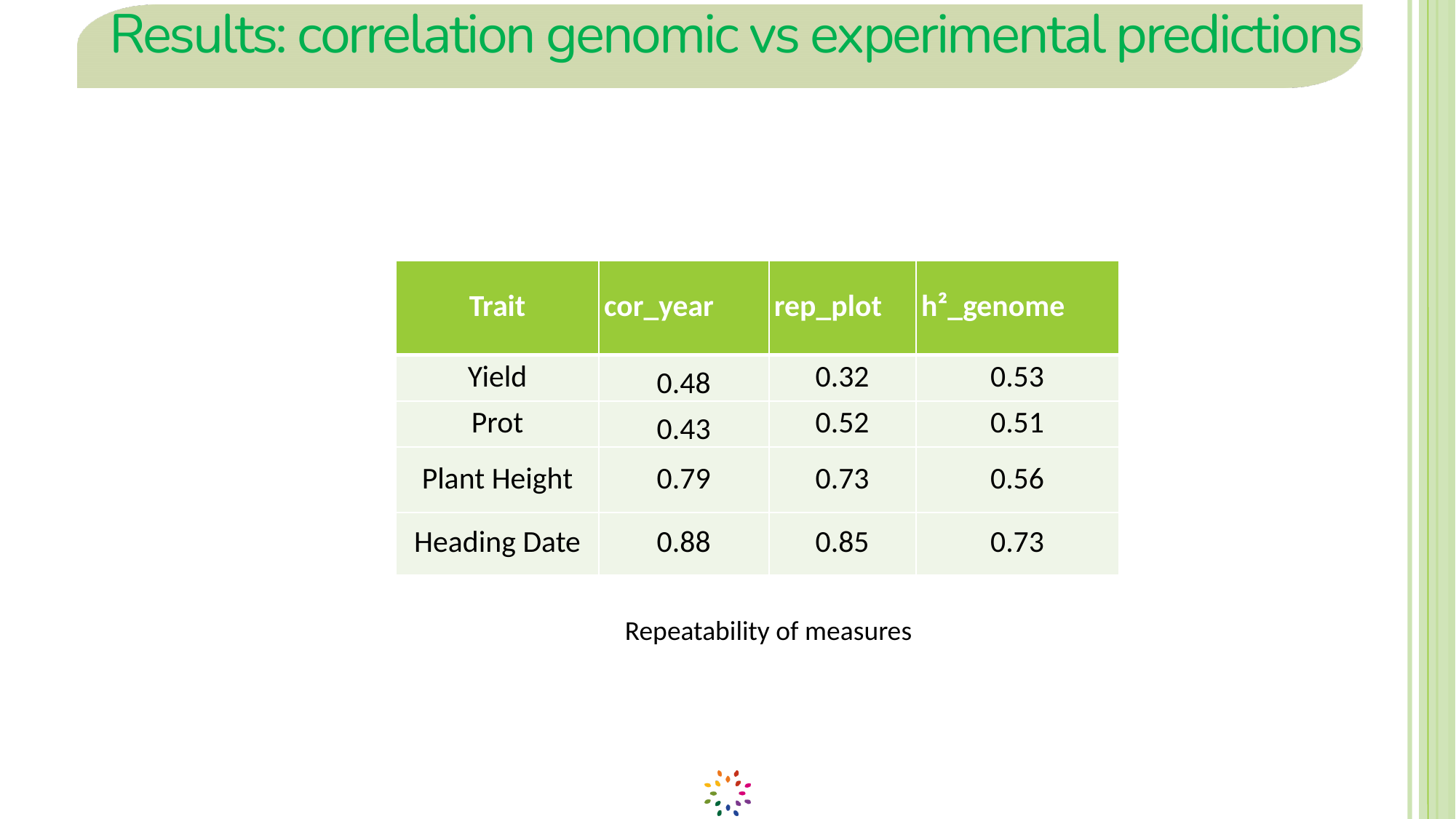

# Results: correlation genomic vs experimental predictions

| Trait | cor\_year | rep\_plot | h²\_genome |
| --- | --- | --- | --- |
| Yield | 0.48 | 0.32 | 0.53 |
| Prot | 0.43 | 0.52 | 0.51 |
| Plant Height | 0.79 | 0.73 | 0.56 |
| Heading Date | 0.88 | 0.85 | 0.73 |
Repeatability of measures